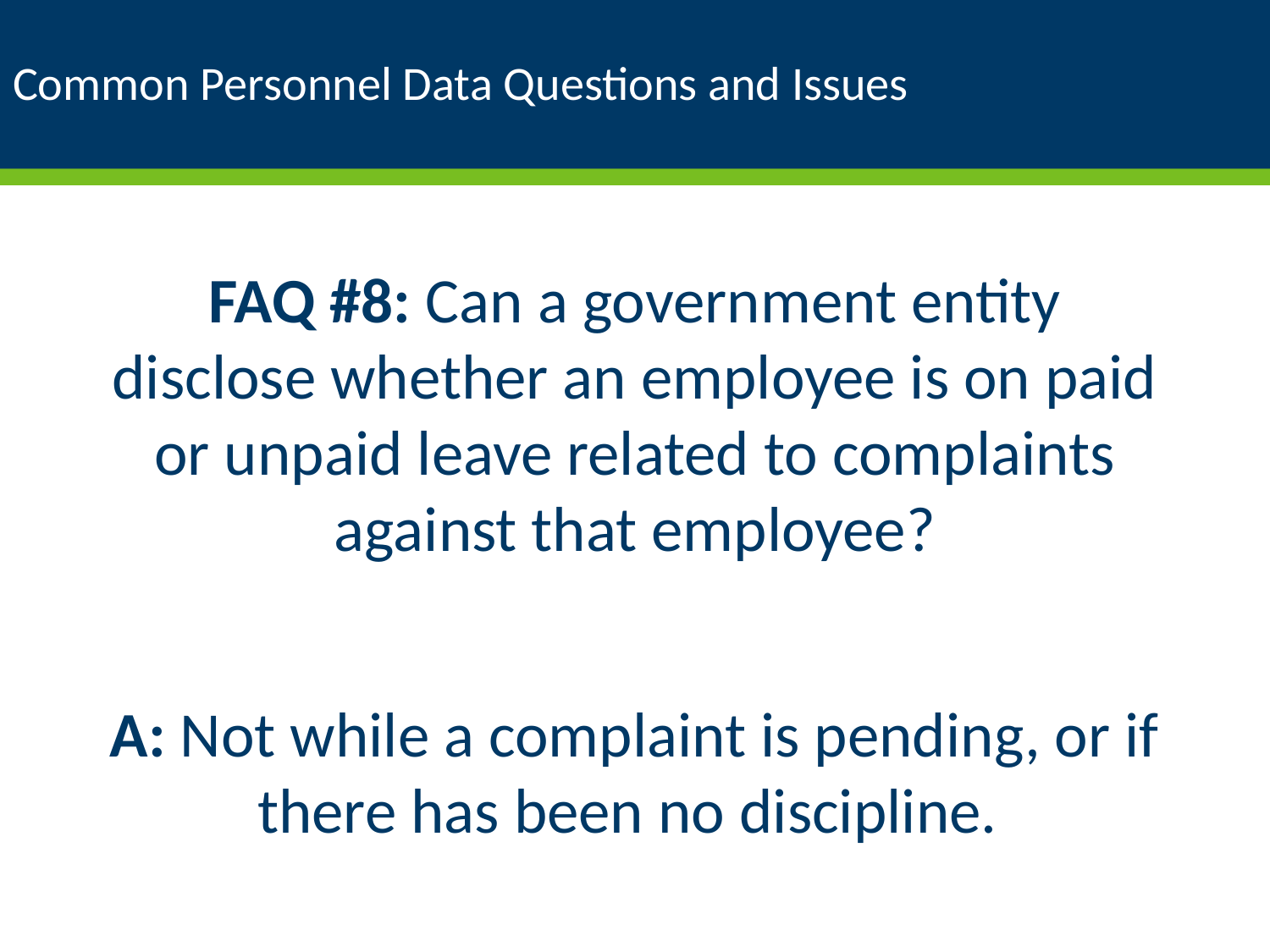

# Common Personnel Data Questions and Issues
FAQ #8: Can a government entity disclose whether an employee is on paid or unpaid leave related to complaints against that employee?

A: Not while a complaint is pending, or if there has been no discipline.